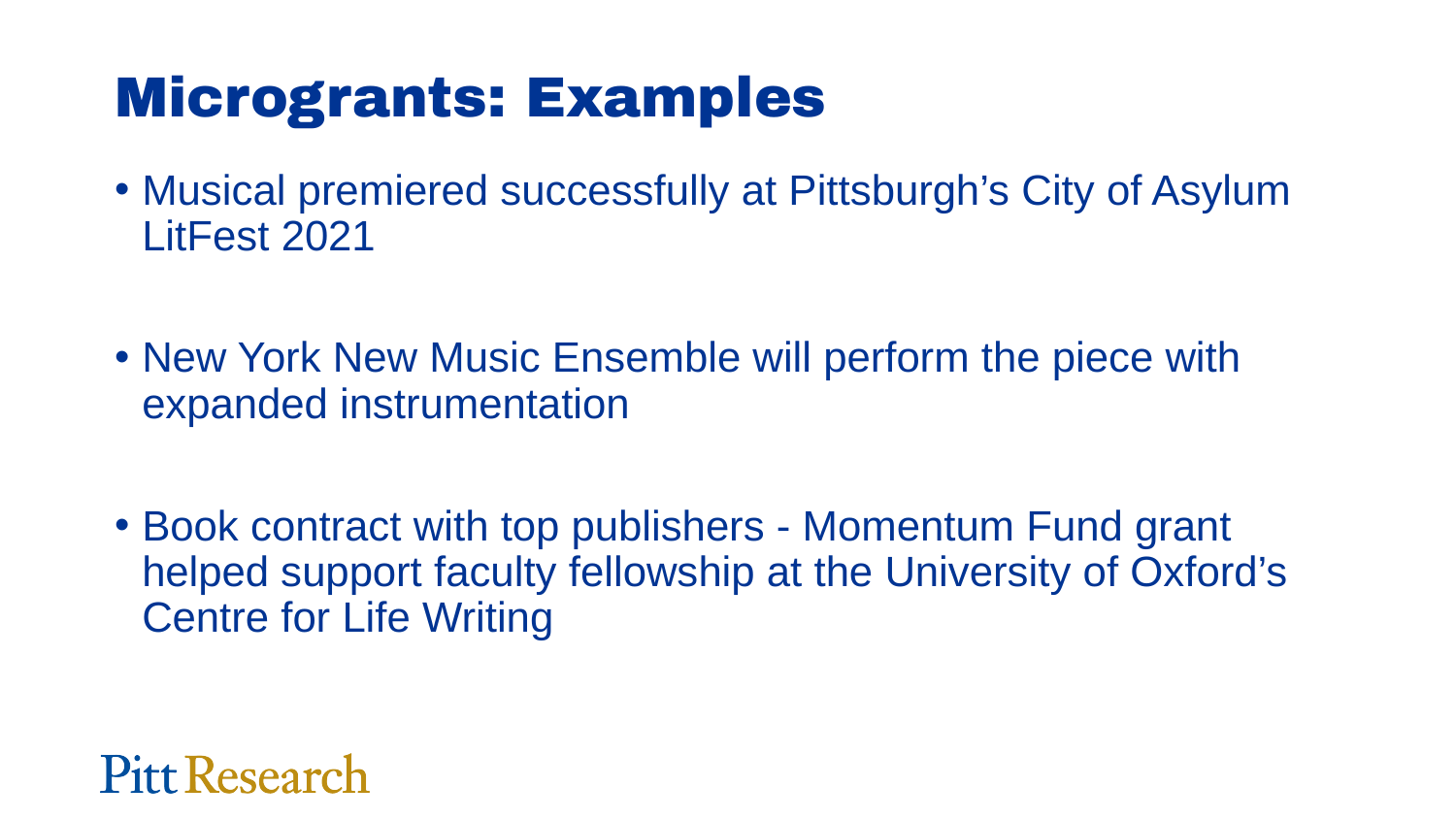

# Microgrants: Examples
Musical premiered successfully at Pittsburgh’s City of Asylum LitFest 2021

New York New Music Ensemble will perform the piece with expanded instrumentation

Book contract with top publishers - Momentum Fund grant helped support faculty fellowship at the University of Oxford’s Centre for Life Writing
9